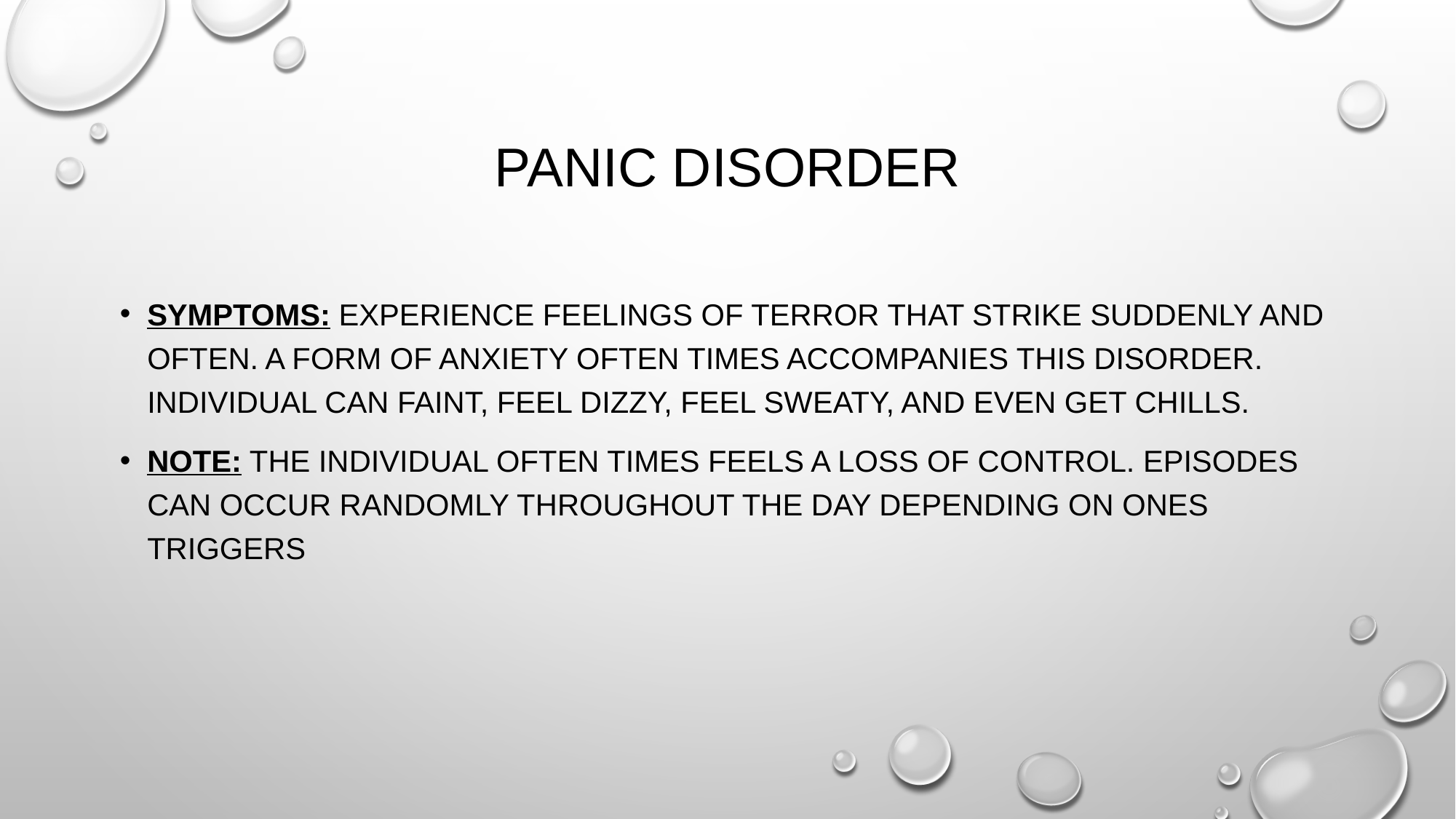

# Panic Disorder
Symptoms: Experience feelings of terror that strike suddenly and often. A form of anxiety often times accompanies this disorder. Individual can faint, feel dizzy, feel sweaty, and even get chills.
Note: the individual often times feels a loss of control. Episodes can occur randomly throughout the day depending on ones triggers